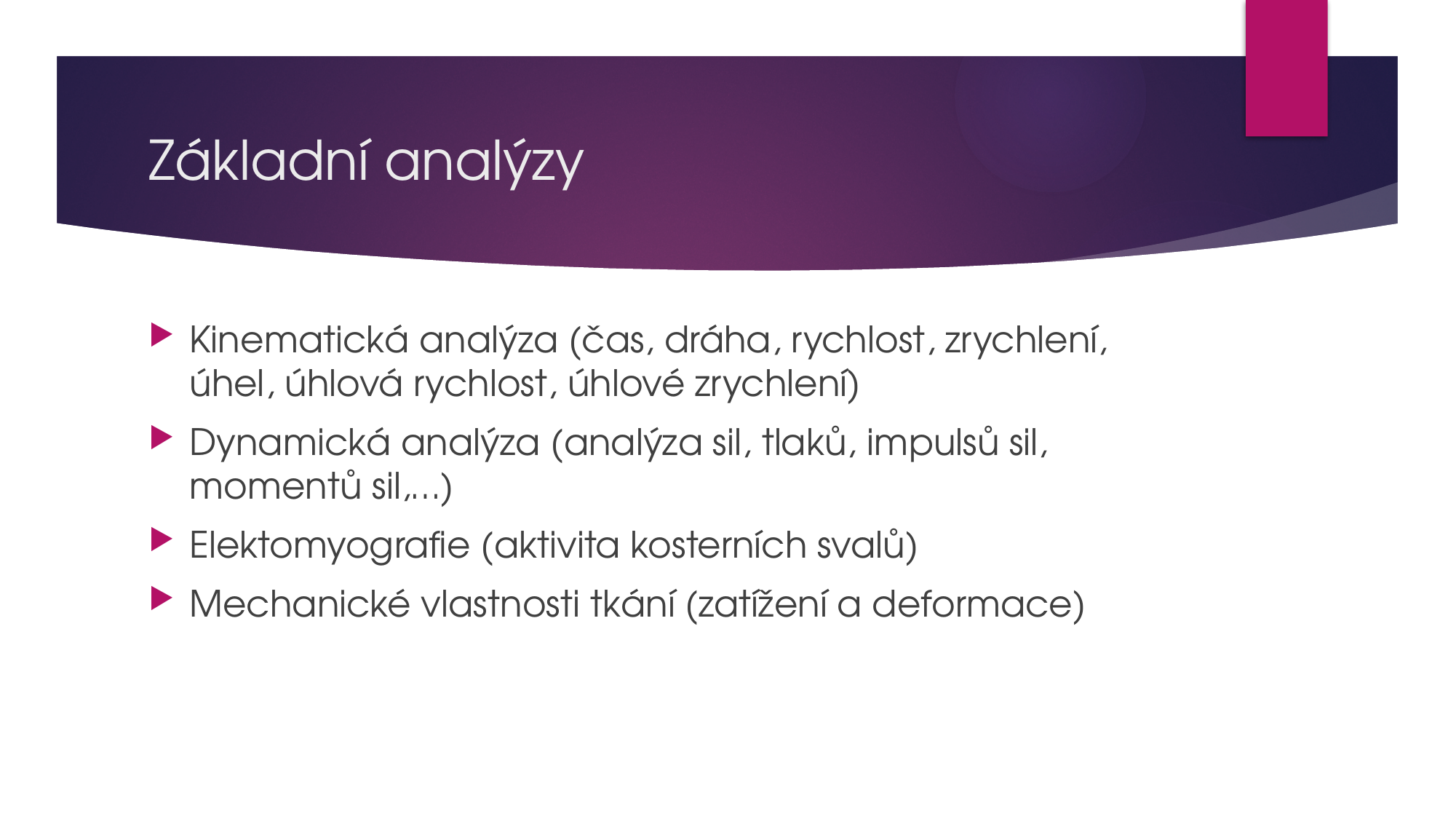

# Základní analýzy
Kinematická analýza (čas, dráha, rychlost, zrychlení, úhel, úhlová rychlost, úhlové zrychlení)
Dynamická analýza (analýza sil, tlaků, impulsů sil, momentů sil,…)
Elektomyografie (aktivita kosterních svalů)
Mechanické vlastnosti tkání (zatížení a deformace)